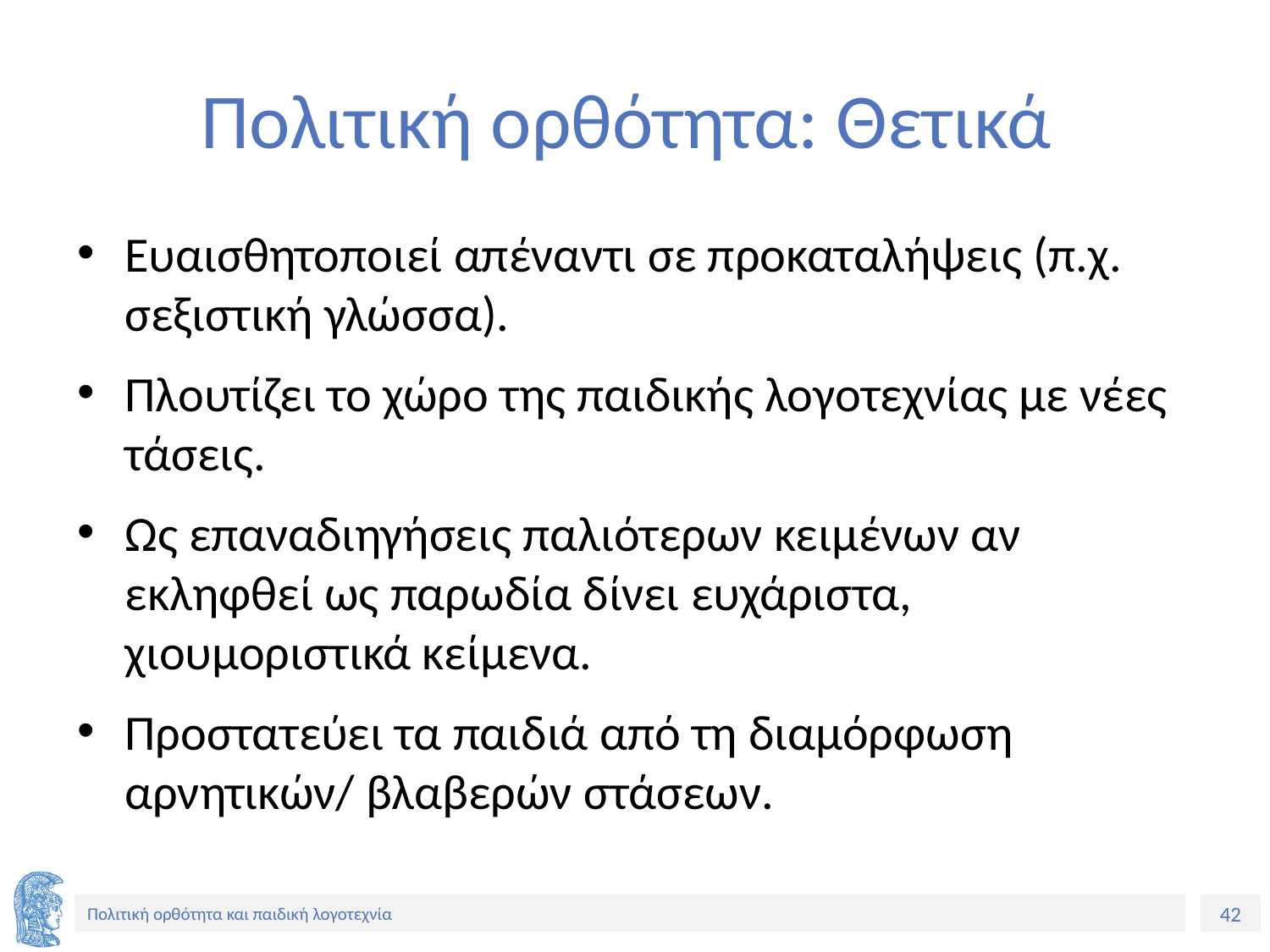

# Πολιτική ορθότητα: Θετικά
Ευαισθητοποιεί απέναντι σε προκαταλήψεις (π.χ. σεξιστική γλώσσα).
Πλουτίζει το χώρο της παιδικής λογοτεχνίας με νέες τάσεις.
Ως επαναδιηγήσεις παλιότερων κειμένων αν εκληφθεί ως παρωδία δίνει ευχάριστα, χιουμοριστικά κείμενα.
Προστατεύει τα παιδιά από τη διαμόρφωση αρνητικών/ βλαβερών στάσεων.